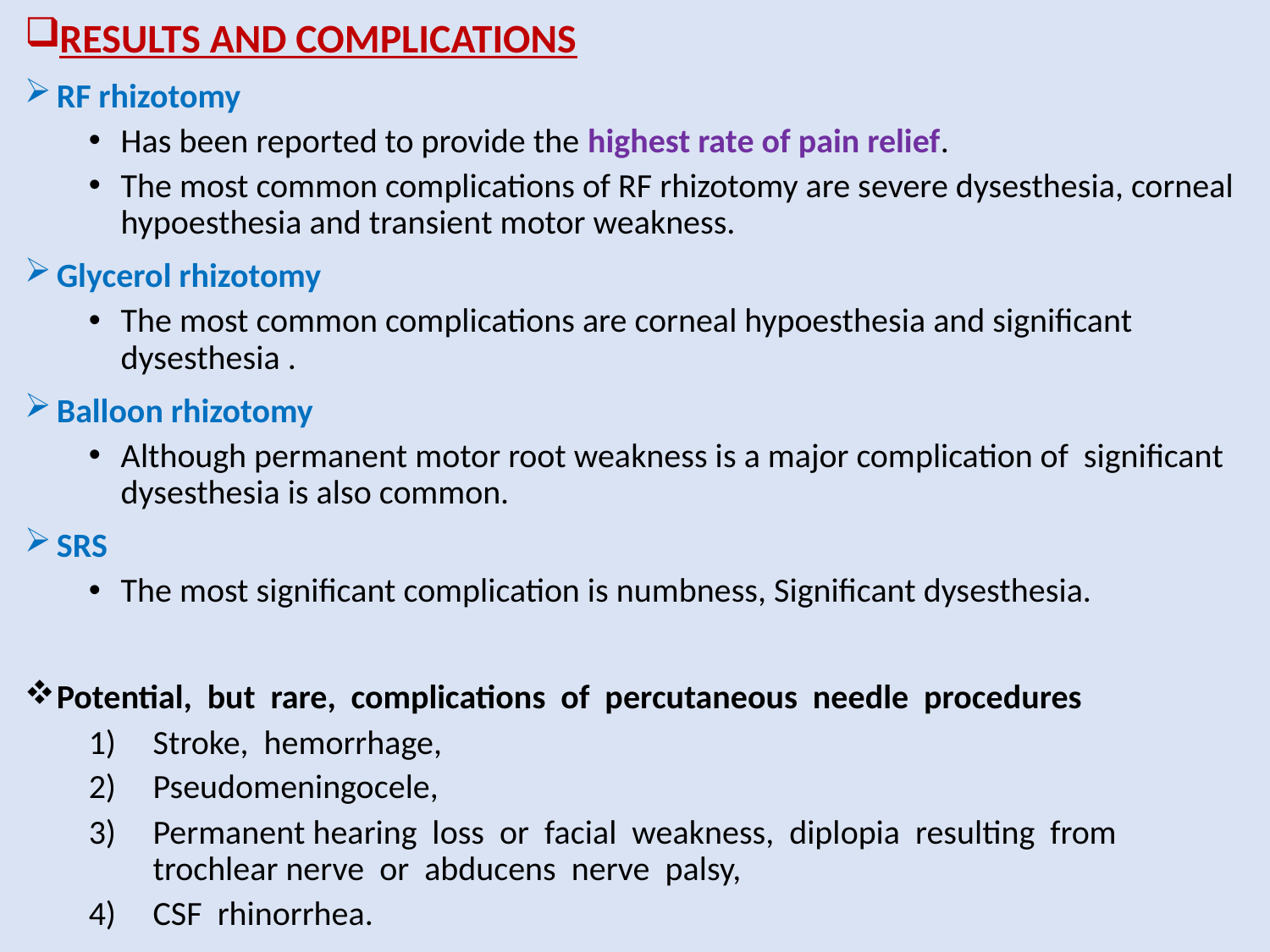

RESULTS AND COMPLICATIONS
RF rhizotomy
Has been reported to provide the highest rate of pain relief.
The most common complications of RF rhizotomy are severe dysesthesia, corneal hypoesthesia and transient motor weakness.
Glycerol rhizotomy
The most common complications are corneal hypoesthesia and significant dysesthesia .
Balloon rhizotomy
Although permanent motor root weakness is a major complication of  significant dysesthesia is also common.
SRS
The most significant complication is numbness, Significant dysesthesia.

Potential,  but  rare,  complications  of  percutaneous  needle  procedures
Stroke,  hemorrhage,
Pseudomeningocele,
Permanent hearing  loss  or  facial  weakness,  diplopia  resulting  from  trochlear nerve  or  abducens  nerve  palsy,
CSF  rhinorrhea.